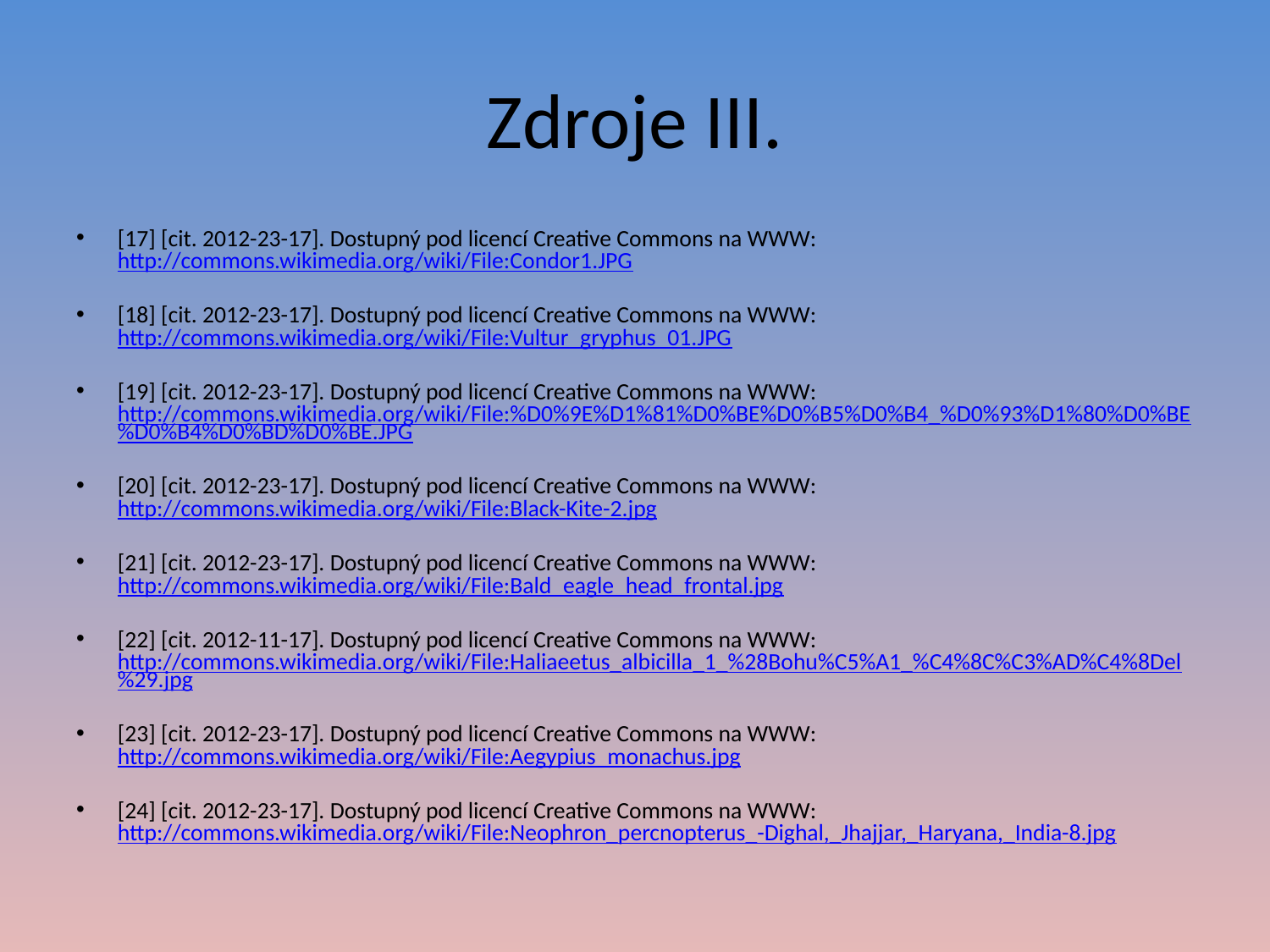

# Zdroje III.
[17] [cit. 2012-23-17]. Dostupný pod licencí Creative Commons na WWW: http://commons.wikimedia.org/wiki/File:Condor1.JPG

[18] [cit. 2012-23-17]. Dostupný pod licencí Creative Commons na WWW: http://commons.wikimedia.org/wiki/File:Vultur_gryphus_01.JPG

[19] [cit. 2012-23-17]. Dostupný pod licencí Creative Commons na WWW: http://commons.wikimedia.org/wiki/File:%D0%9E%D1%81%D0%BE%D0%B5%D0%B4_%D0%93%D1%80%D0%BE%D0%B4%D0%BD%D0%BE.JPG

[20] [cit. 2012-23-17]. Dostupný pod licencí Creative Commons na WWW: http://commons.wikimedia.org/wiki/File:Black-Kite-2.jpg

[21] [cit. 2012-23-17]. Dostupný pod licencí Creative Commons na WWW: http://commons.wikimedia.org/wiki/File:Bald_eagle_head_frontal.jpg

[22] [cit. 2012-11-17]. Dostupný pod licencí Creative Commons na WWW: http://commons.wikimedia.org/wiki/File:Haliaeetus_albicilla_1_%28Bohu%C5%A1_%C4%8C%C3%AD%C4%8Del%29.jpg

[23] [cit. 2012-23-17]. Dostupný pod licencí Creative Commons na WWW: http://commons.wikimedia.org/wiki/File:Aegypius_monachus.jpg

[24] [cit. 2012-23-17]. Dostupný pod licencí Creative Commons na WWW: http://commons.wikimedia.org/wiki/File:Neophron_percnopterus_-Dighal,_Jhajjar,_Haryana,_India-8.jpg